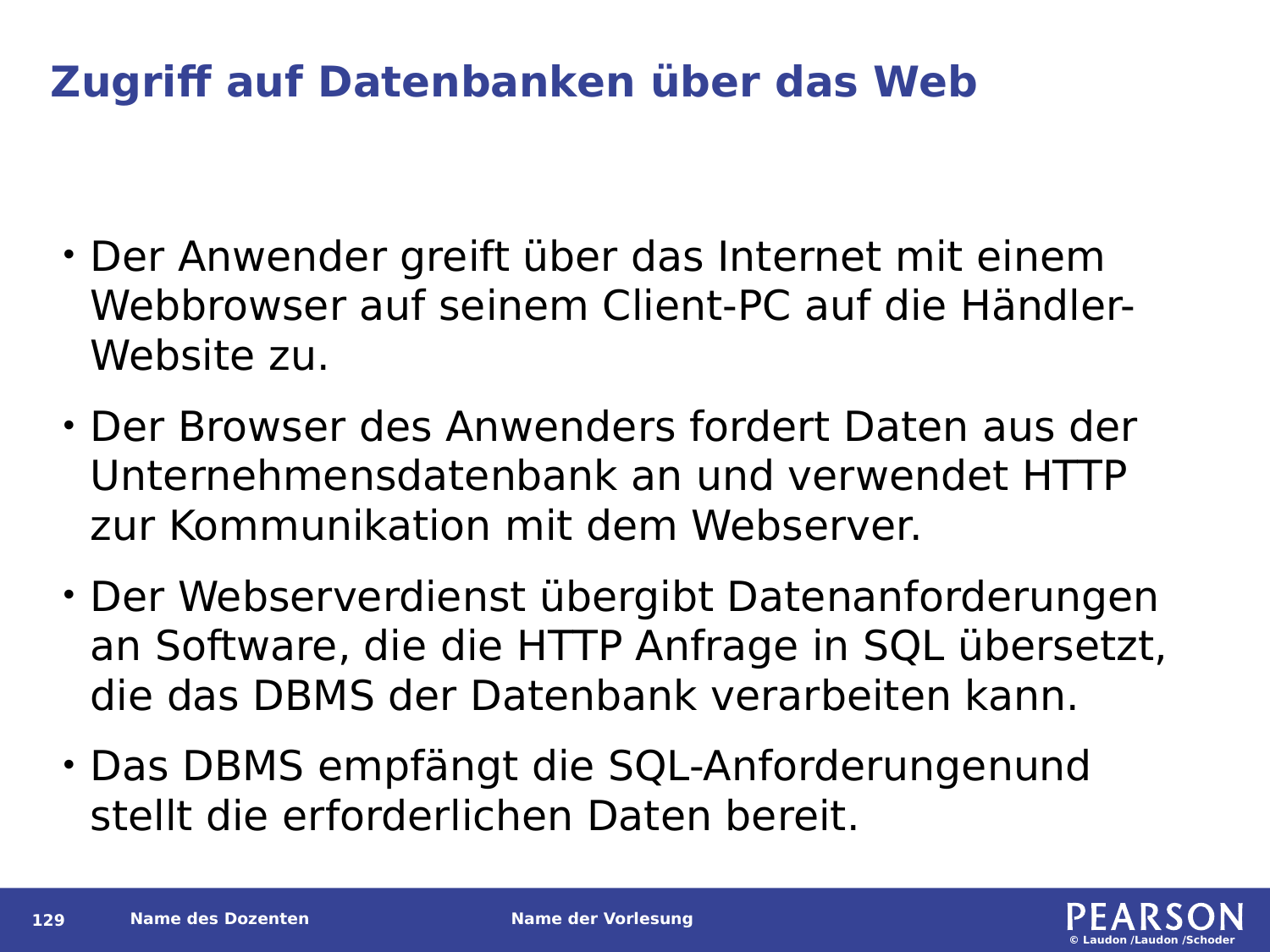

# Zugriff auf Datenbanken über das Web

Der Anwender greift über das Internet mit einem Webbrowser auf seinem Client-PC auf die Händler-Website zu.
Der Browser des Anwenders fordert Daten aus der Unternehmensdatenbank an und verwendet HTTP zur Kommunikation mit dem Webserver.
Der Webserverdienst übergibt Datenanforderungen an Software, die die HTTP Anfrage in SQL übersetzt, die das DBMS der Datenbank verarbeiten kann.
Das DBMS empfängt die SQL-Anforderungenund stellt die erforderlichen Daten bereit.
129